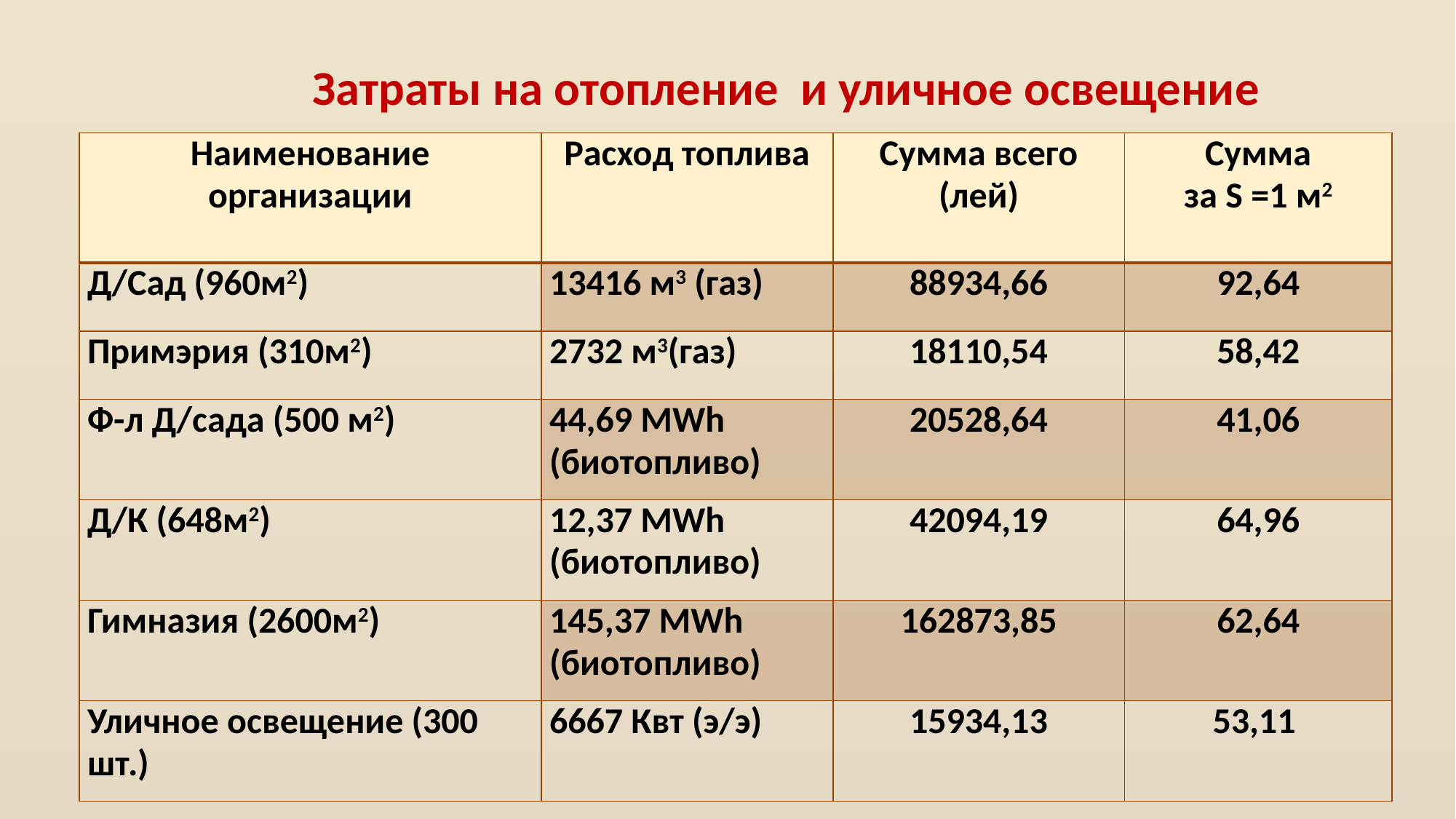

Затраты на отопление  и уличное освещение
| Наименование организации | Расход топлива | Сумма всего (лей) | Сумма за S =1 м2 |
| --- | --- | --- | --- |
| Д/Сад (960м2) | 13416 м3 (газ) | 88934,66 | 92,64 |
| Примэрия (310м2) | 2732 м3(газ) | 18110,54 | 58,42 |
| Ф-л Д/сада (500 м2) | 44,69 MWh (биотопливо) | 20528,64 | 41,06 |
| Д/К (648м2) | 12,37 MWh (биотопливо) | 42094,19 | 64,96 |
| Гимназия (2600м2) | 145,37 MWh (биотопливо) | 162873,85 | 62,64 |
| Уличное освещение (300 шт.) | 6667 Квт (э/э) | 15934,13 | 53,11 |